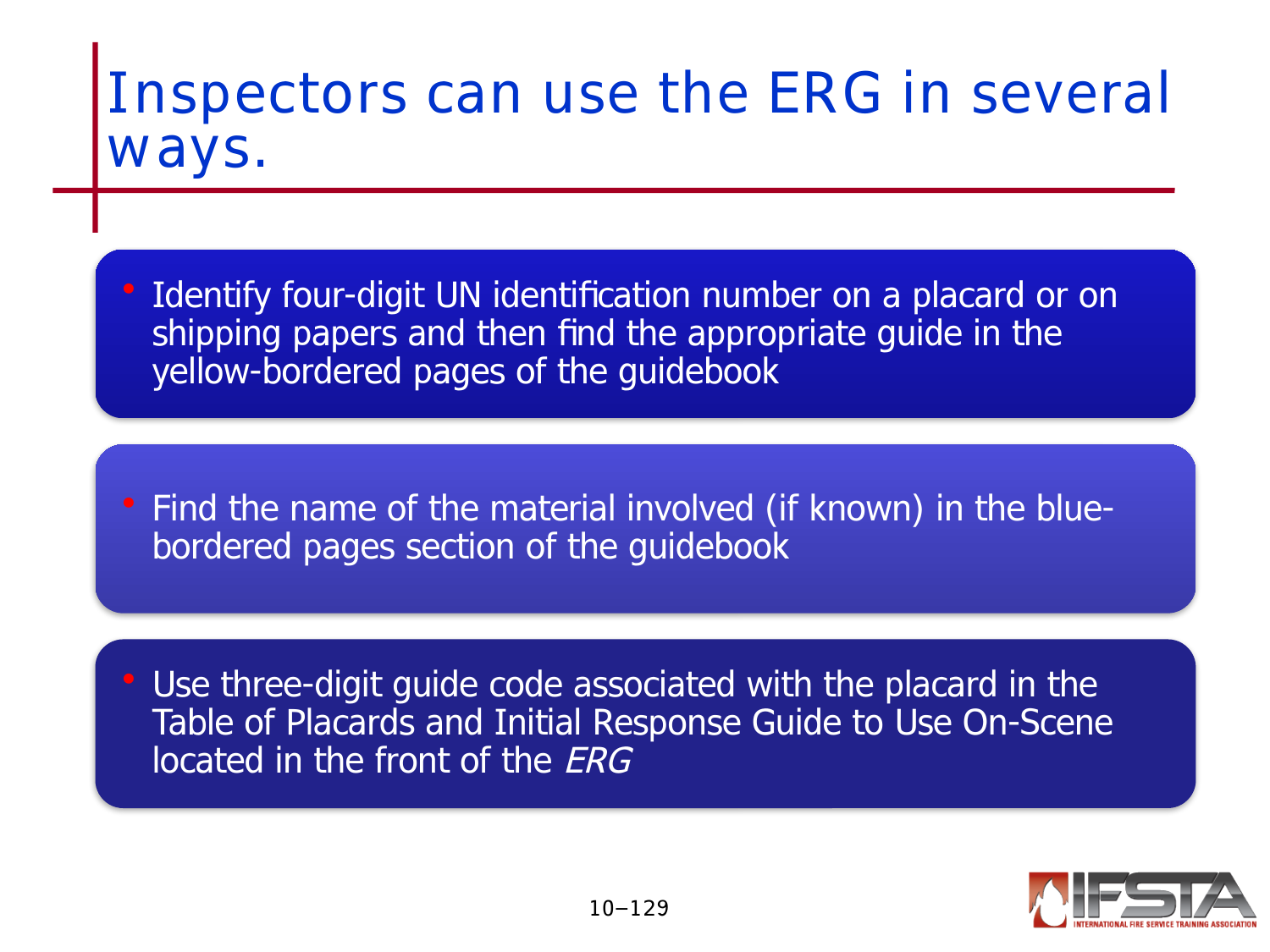

# Inspectors can use the ERG in several ways.
Identify four-digit UN identification number on a placard or on shipping papers and then find the appropriate guide in the yellow-bordered pages of the guidebook
Find the name of the material involved (if known) in the blue-bordered pages section of the guidebook
Use three-digit guide code associated with the placard in the Table of Placards and Initial Response Guide to Use On-Scene located in the front of the ERG
10–129